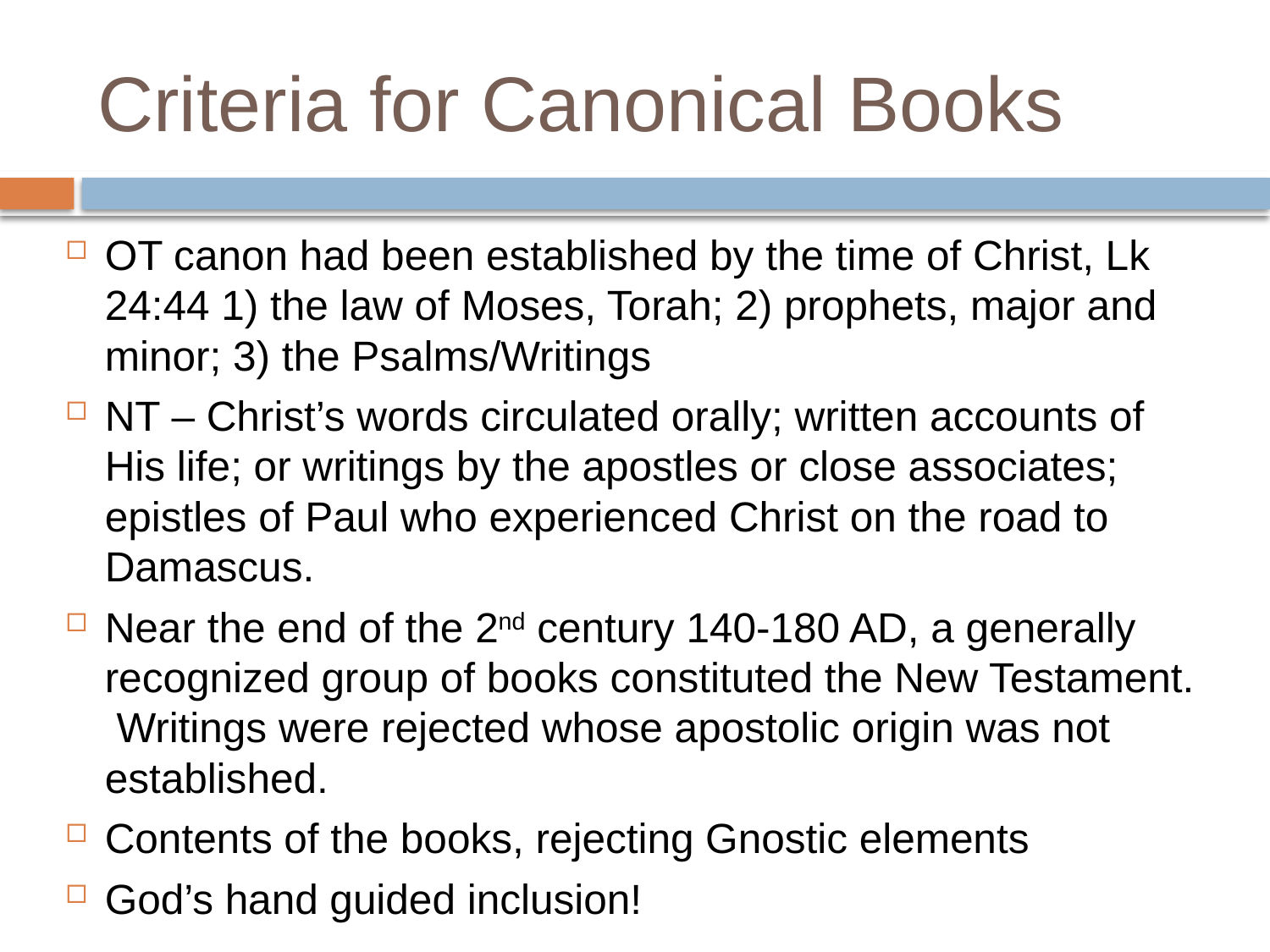

# Criteria for Canonical Books
OT canon had been established by the time of Christ, Lk 24:44 1) the law of Moses, Torah; 2) prophets, major and minor; 3) the Psalms/Writings
NT – Christ’s words circulated orally; written accounts of His life; or writings by the apostles or close associates; epistles of Paul who experienced Christ on the road to Damascus.
Near the end of the 2nd century 140-180 AD, a generally recognized group of books constituted the New Testament.  Writings were rejected whose apostolic origin was not established.
Contents of the books, rejecting Gnostic elements
God’s hand guided inclusion!